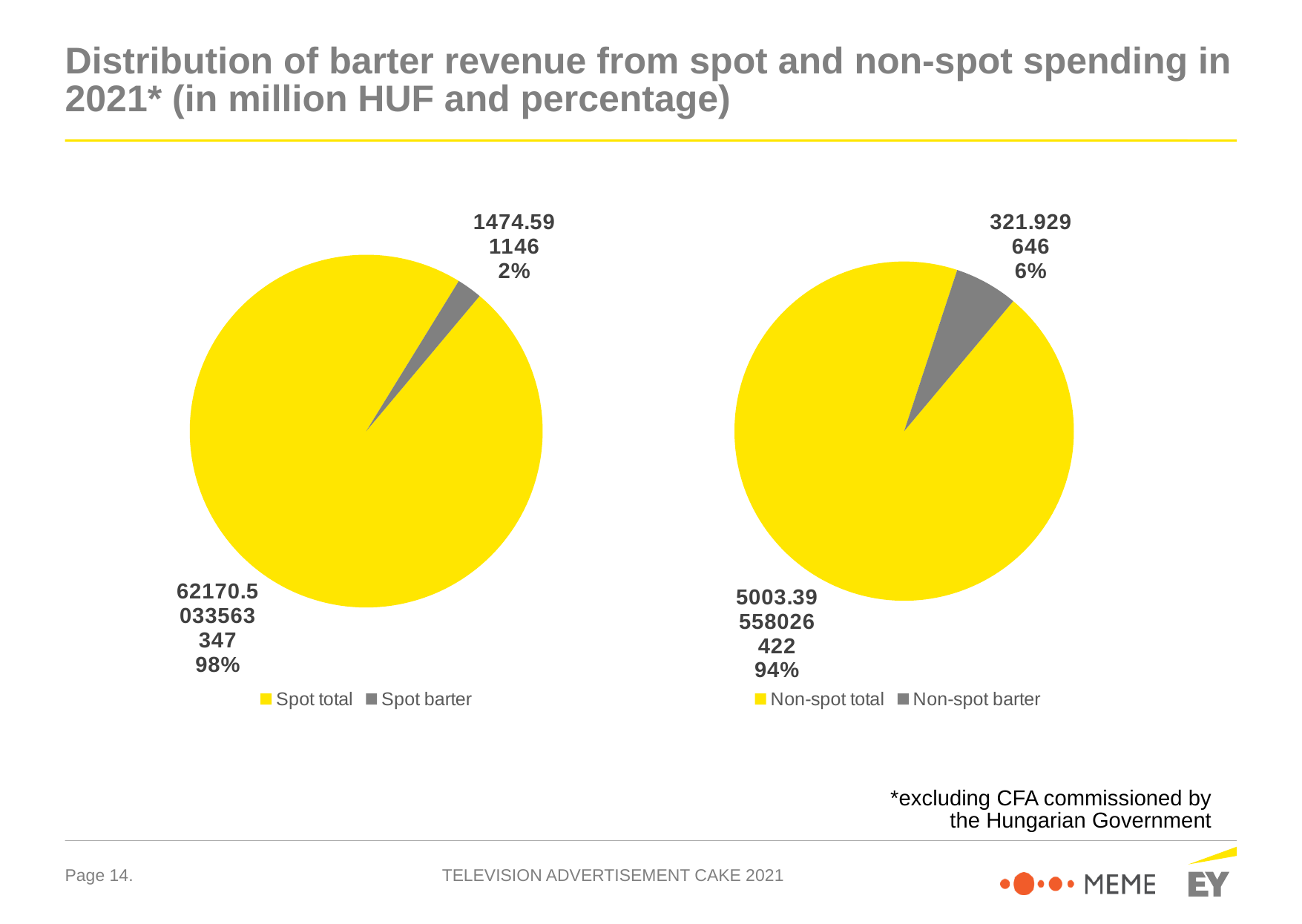

# Distribution of barter revenue from spot and non-spot spending in 2021* (in million HUF and percentage)

### Chart

| Category | Spot |
|---|---|
| Spot total | 62170.50335633466 |
| Spot barter | 1474.591146 |

### Chart

| Category | Non-spot |
|---|---|
| Non-spot total | 5003.395580264219 |
| Non-spot barter | 321.929646 |
*excluding CFA commissioned by the Hungarian Government
TELEVISION ADVERTISEMENT CAKE 2021